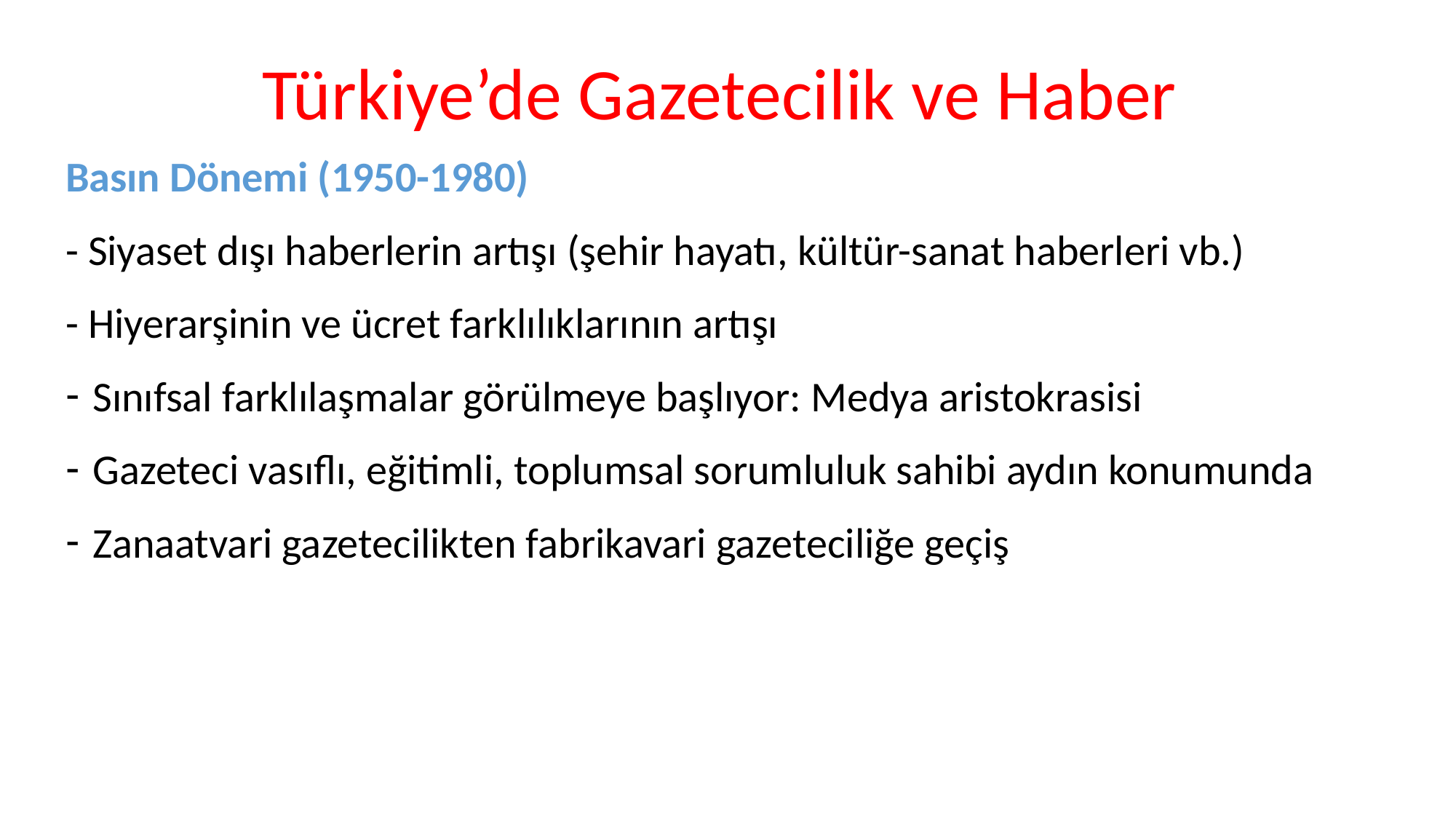

# Türkiye’de Gazetecilik ve Haber
Basın Dönemi (1950-1980)
- Siyaset dışı haberlerin artışı (şehir hayatı, kültür-sanat haberleri vb.)
- Hiyerarşinin ve ücret farklılıklarının artışı
Sınıfsal farklılaşmalar görülmeye başlıyor: Medya aristokrasisi
Gazeteci vasıflı, eğitimli, toplumsal sorumluluk sahibi aydın konumunda
Zanaatvari gazetecilikten fabrikavari gazeteciliğe geçiş